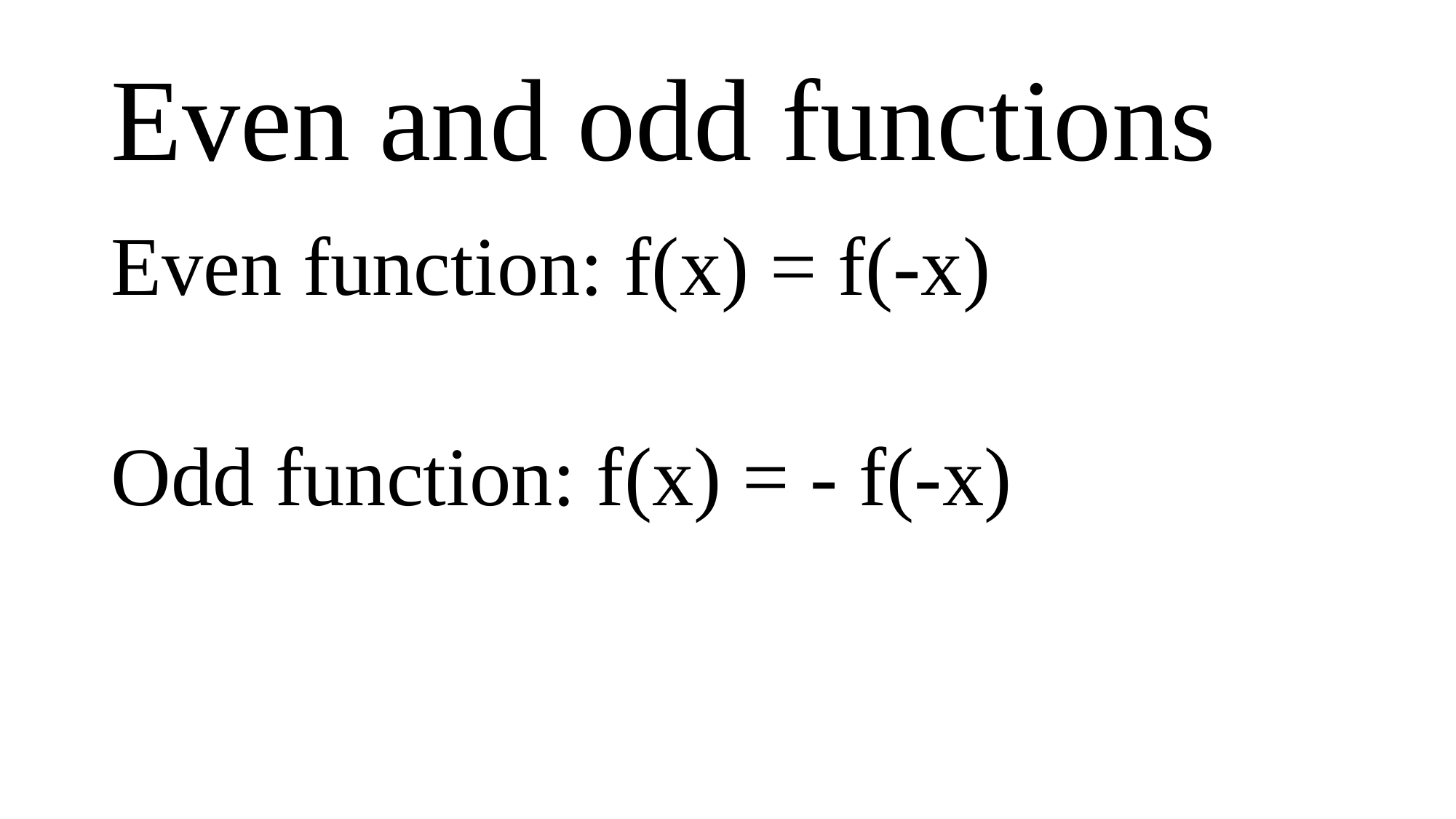

# Even and odd functions
Even function: f(x) = f(-x)

Odd function: f(x) = - f(-x)